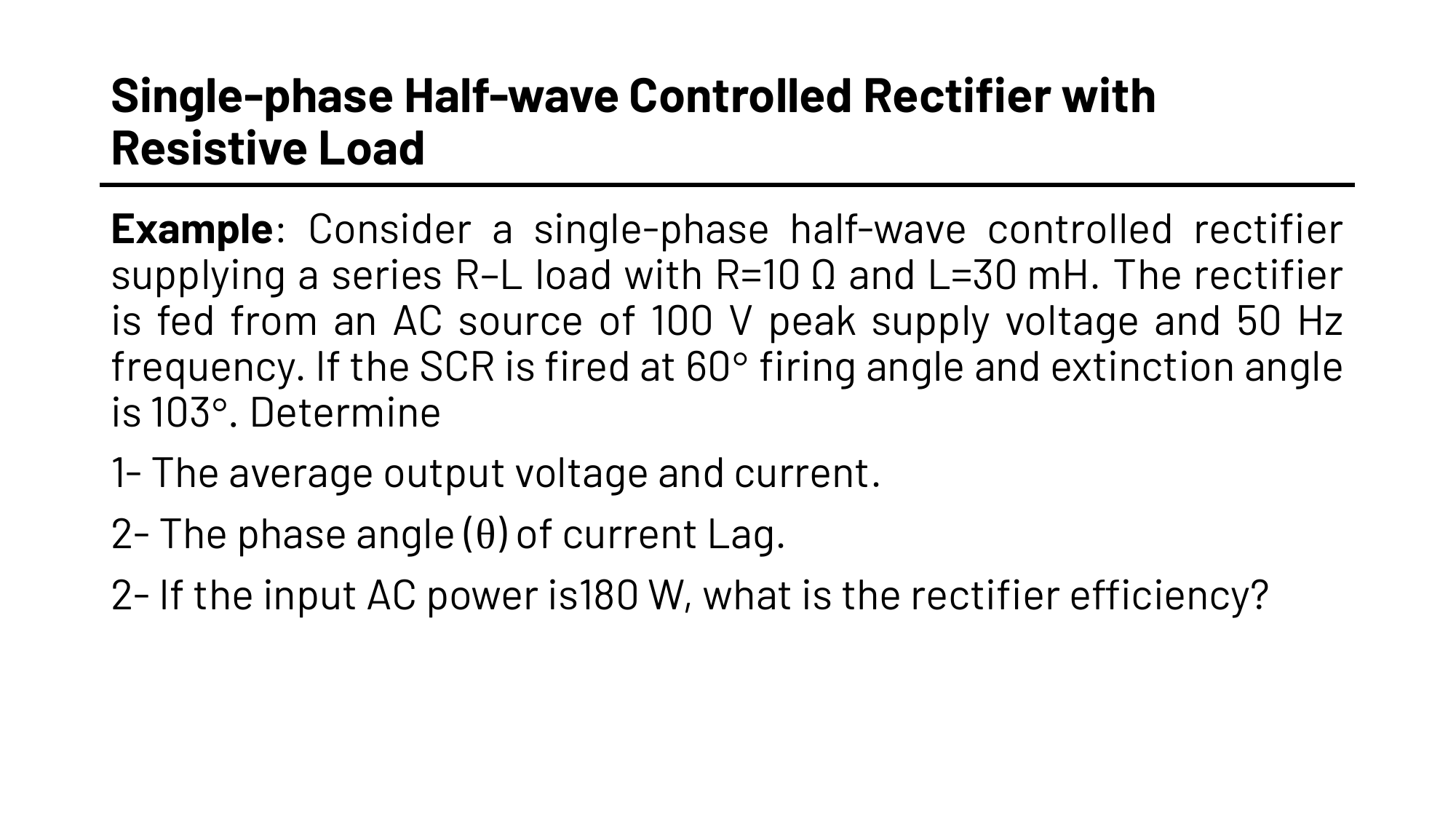

# Single-phase Half-wave Controlled Rectifier with Resistive Load
Example: Consider a single-phase half-wave controlled rectifier supplying a series R–L load with R=10 Ω and L=30 mH. The rectifier is fed from an AC source of 100 V peak supply voltage and 50 Hz frequency. If the SCR is fired at 60° firing angle and extinction angle is 103°. Determine
1- The average output voltage and current.
2- The phase angle (θ) of current Lag.
2- If the input AC power is180 W, what is the rectifier efficiency?